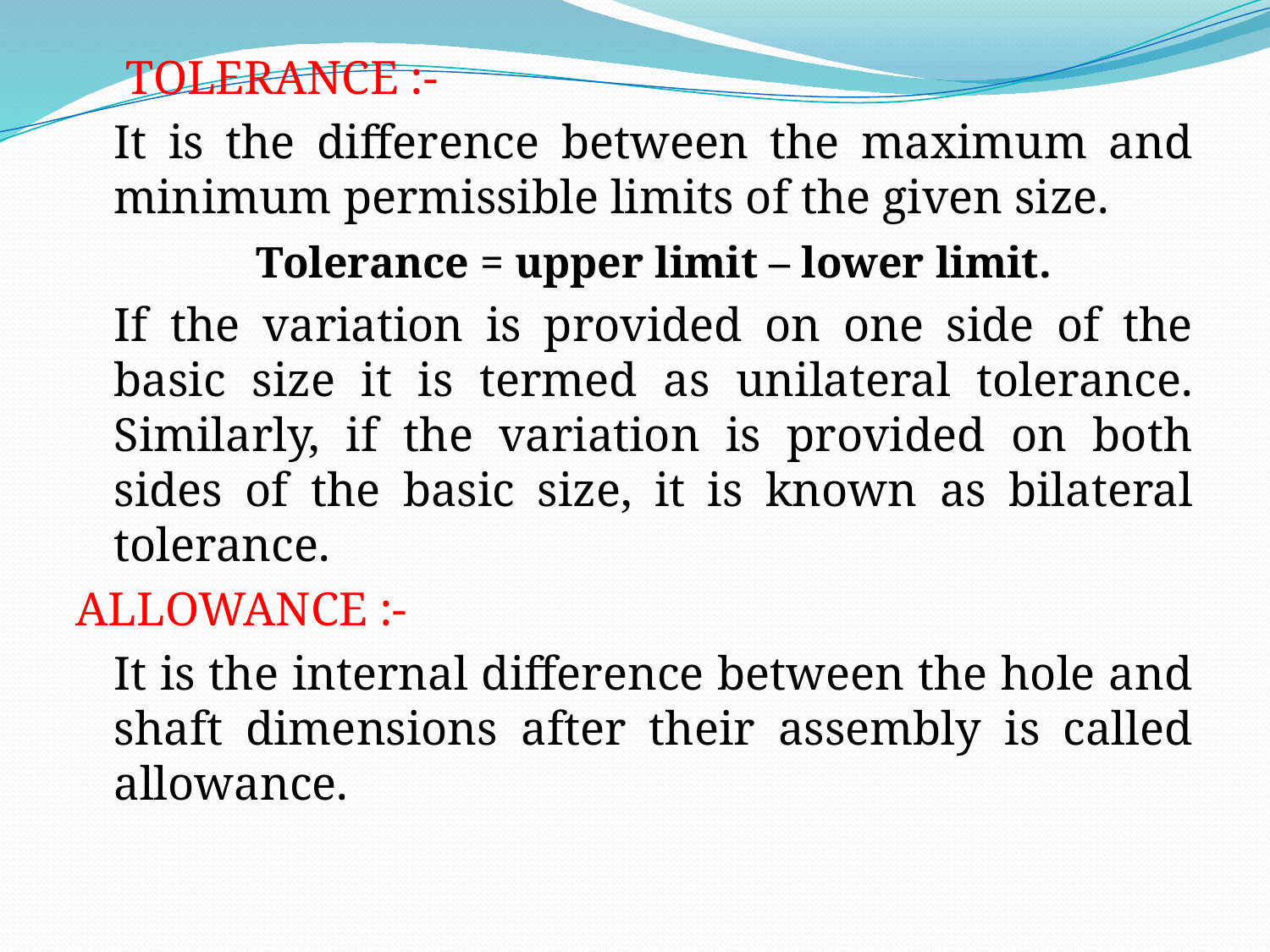

#
	 TOLERANCE :-
	It is the difference between the maximum and minimum permissible limits of the given size.
	Tolerance = upper limit – lower limit.
	If the variation is provided on one side of the basic size it is termed as unilateral tolerance. Similarly, if the variation is provided on both sides of the basic size, it is known as bilateral tolerance.
ALLOWANCE :-
	It is the internal difference between the hole and shaft dimensions after their assembly is called allowance.